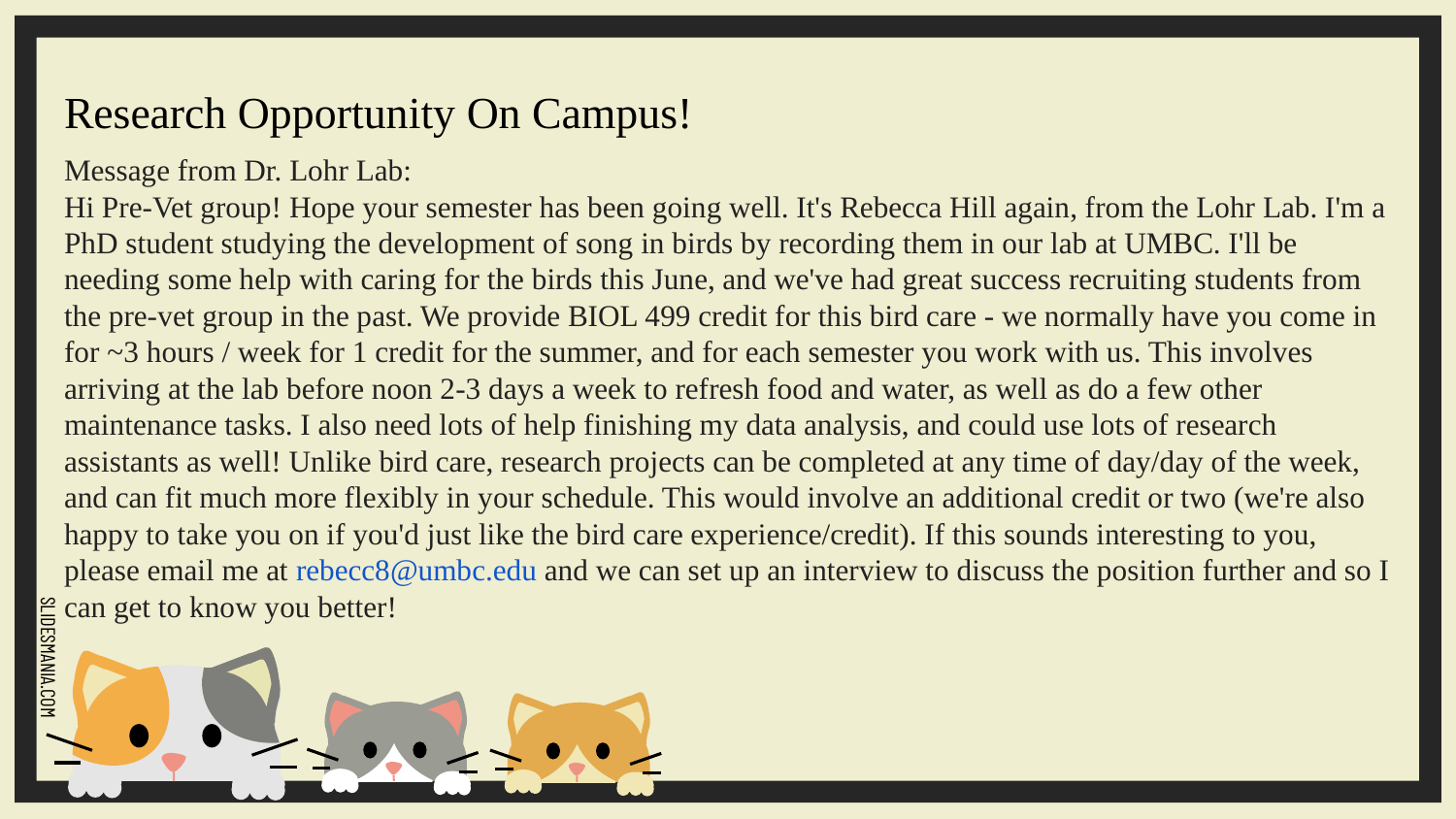

# Research Opportunity On Campus!
Message from Dr. Lohr Lab:
Hi Pre-Vet group! Hope your semester has been going well. It's Rebecca Hill again, from the Lohr Lab. I'm a PhD student studying the development of song in birds by recording them in our lab at UMBC. I'll be needing some help with caring for the birds this June, and we've had great success recruiting students from the pre-vet group in the past. We provide BIOL 499 credit for this bird care - we normally have you come in for ~3 hours / week for 1 credit for the summer, and for each semester you work with us. This involves arriving at the lab before noon 2-3 days a week to refresh food and water, as well as do a few other maintenance tasks. I also need lots of help finishing my data analysis, and could use lots of research assistants as well! Unlike bird care, research projects can be completed at any time of day/day of the week, and can fit much more flexibly in your schedule. This would involve an additional credit or two (we're also happy to take you on if you'd just like the bird care experience/credit). If this sounds interesting to you, please email me at rebecc8@umbc.edu and we can set up an interview to discuss the position further and so I can get to know you better!